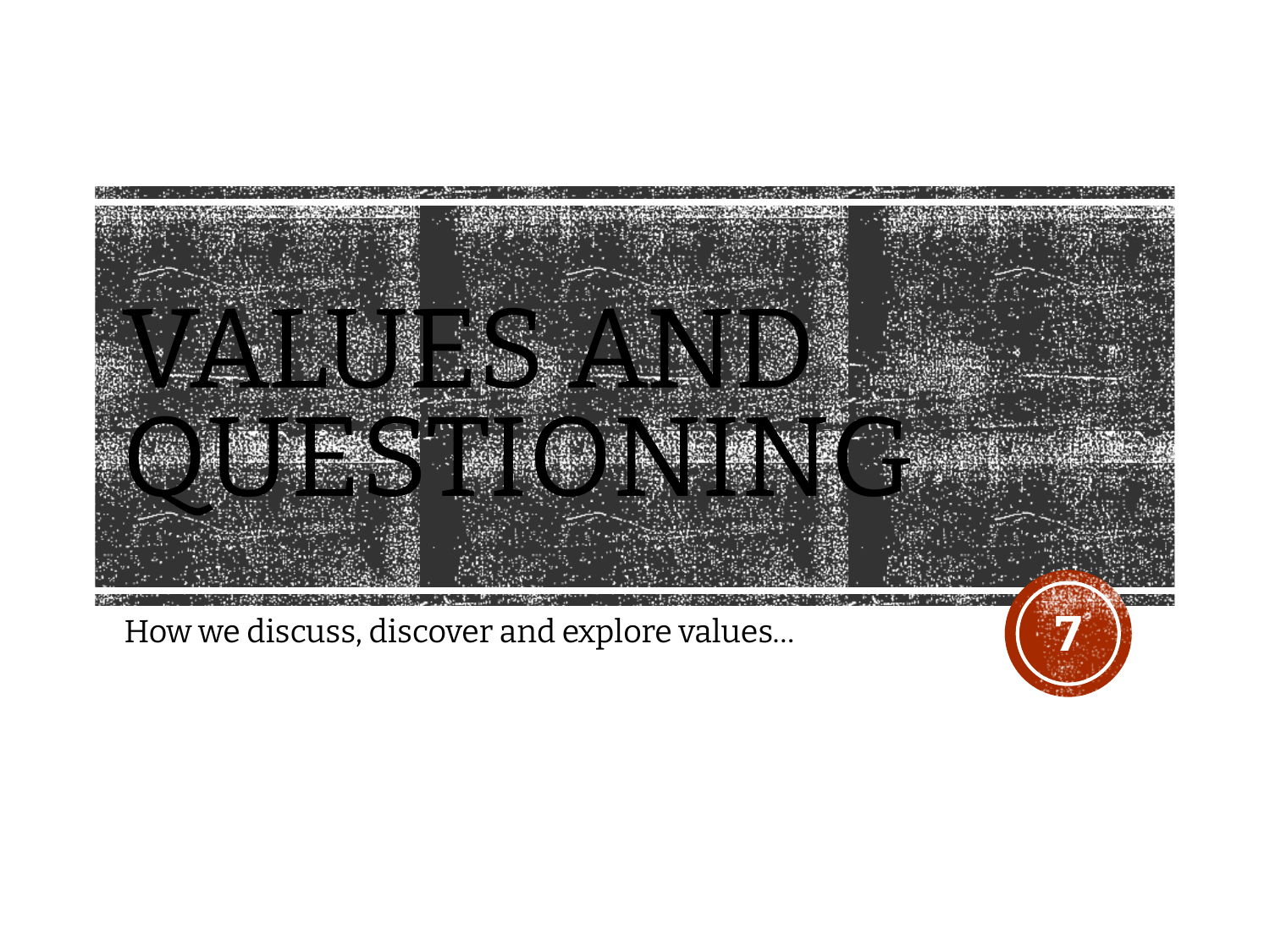

# Values and Questioning
7
How we discuss, discover and explore values…